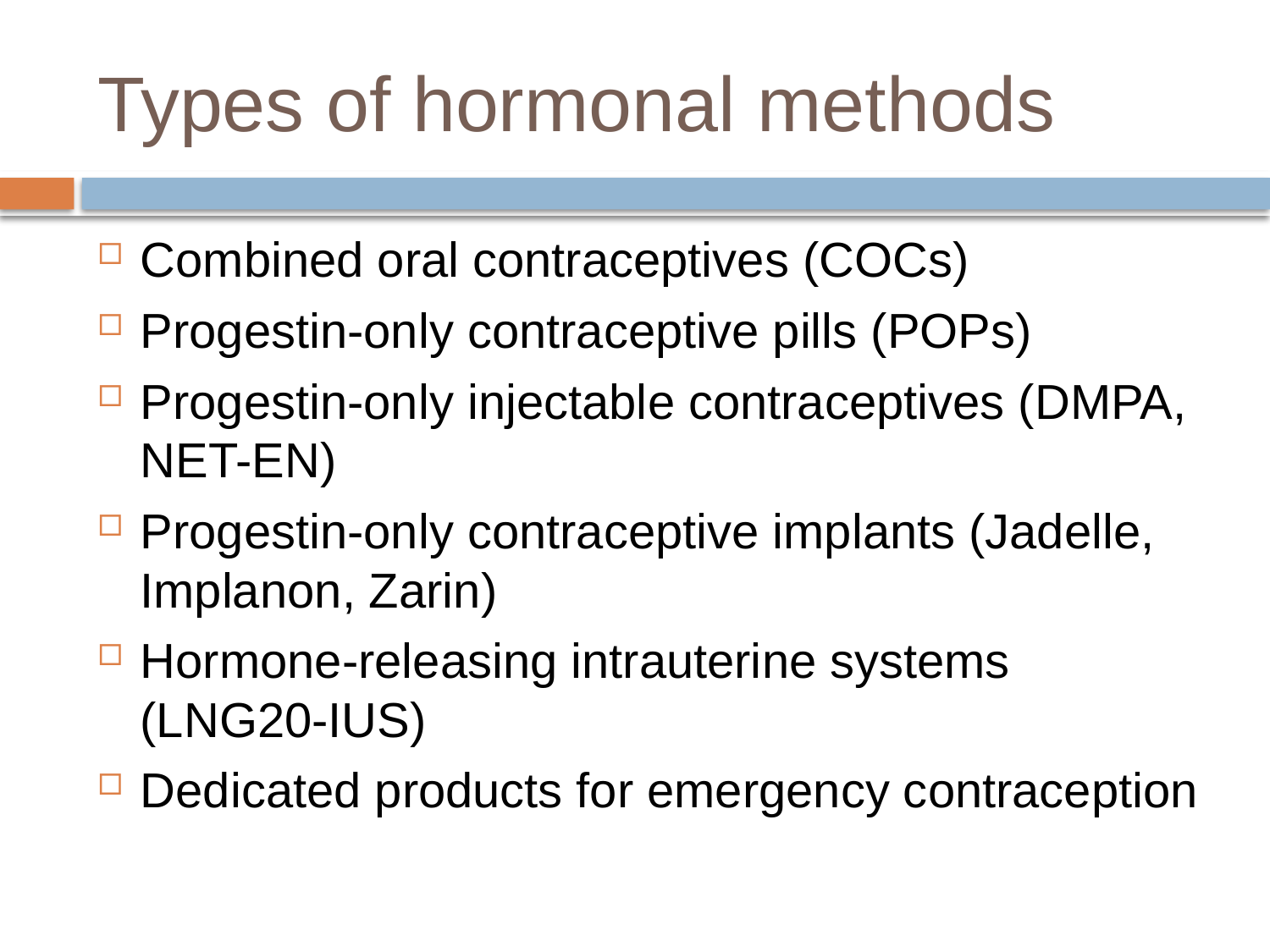

# Types of hormonal methods
Combined oral contraceptives (COCs)
Progestin-only contraceptive pills (POPs)
Progestin-only injectable contraceptives (DMPA, NET-EN)
Progestin-only contraceptive implants (Jadelle, Implanon, Zarin)
Hormone-releasing intrauterine systems (LNG20-IUS)
Dedicated products for emergency contraception